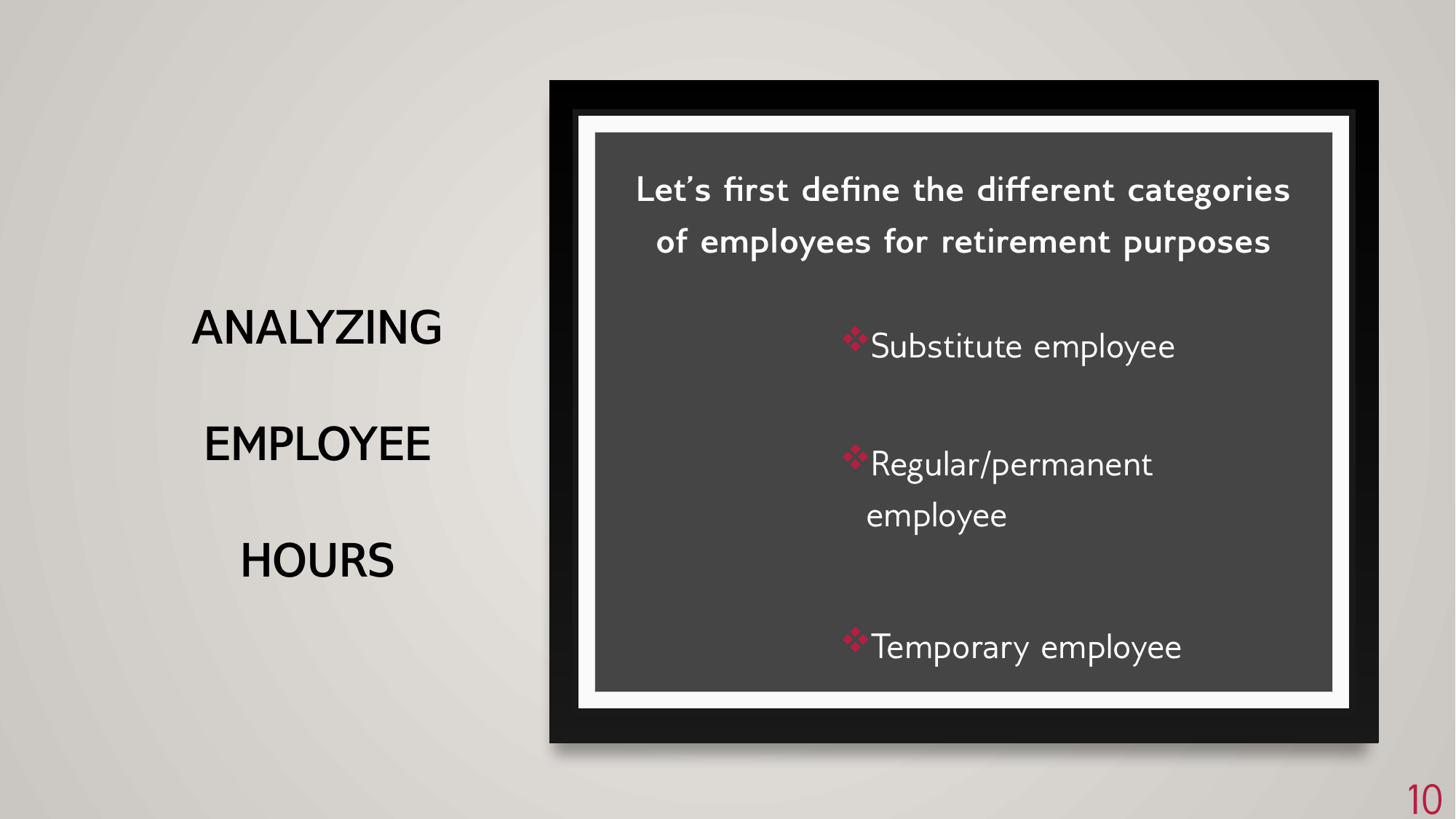

# Analyzing employee hours
Let’s first define the different categories of employees for retirement purposes

Substitute employee

Regular/permanent employee

Temporary employee

10